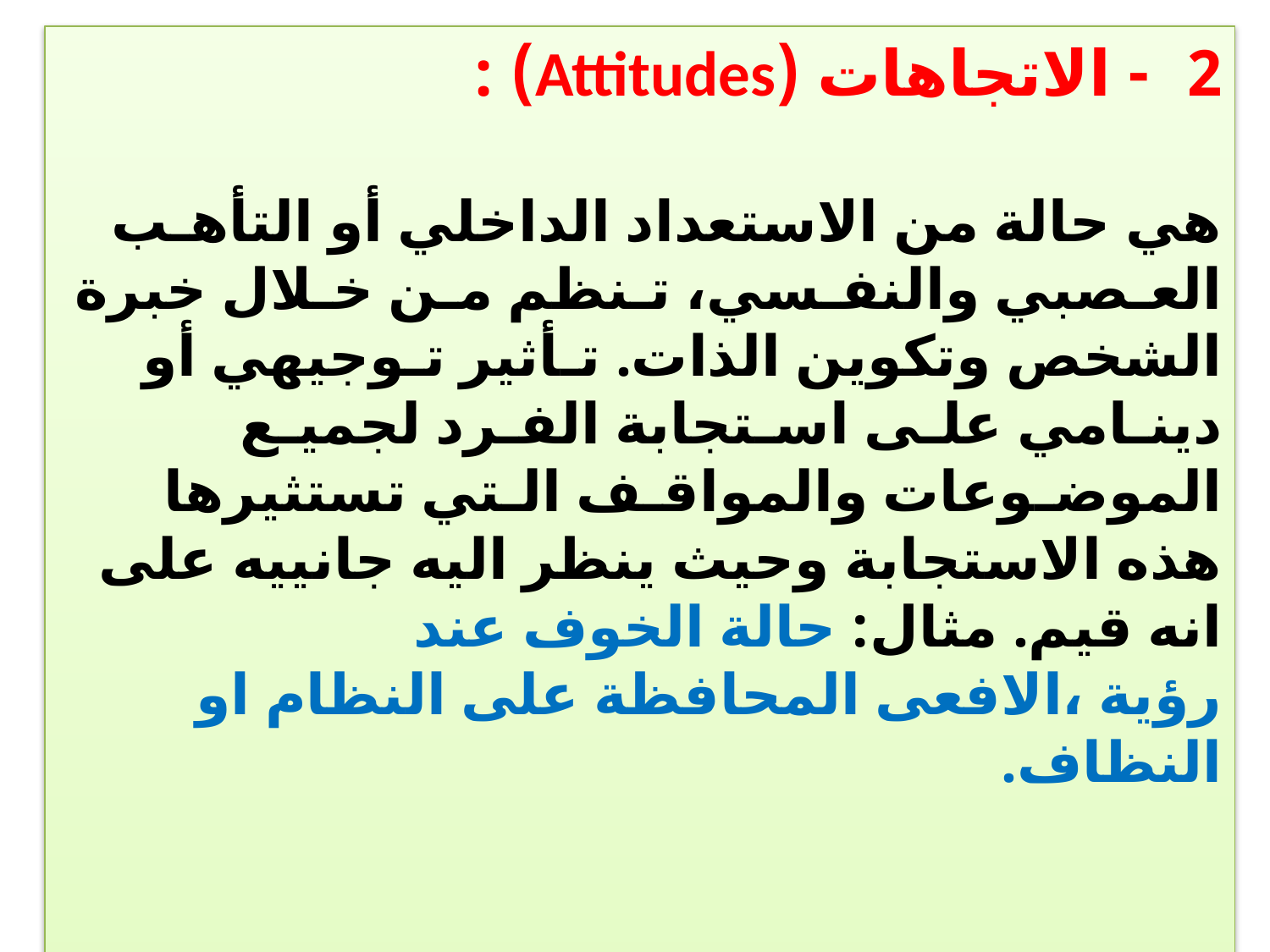

- الاتجاهات (Attitudes) :

هي حالة من الاستعداد الداخلي أو التأهـب العـصبي والنفـسي، تـنظم مـن خـلال خبرة الشخص وتكوين الذات. تـأثير تـوجيهي أو دينـامي علـى اسـتجابة الفـرد لجميـع الموضـوعات والمواقـف الـتي تستثيرها هذه الاستجابة وحيث ينظر اليه جانييه على انه قيم. مثال: حالة الخوف عند رؤية ،الافعى المحافظة على النظام او النظاف.